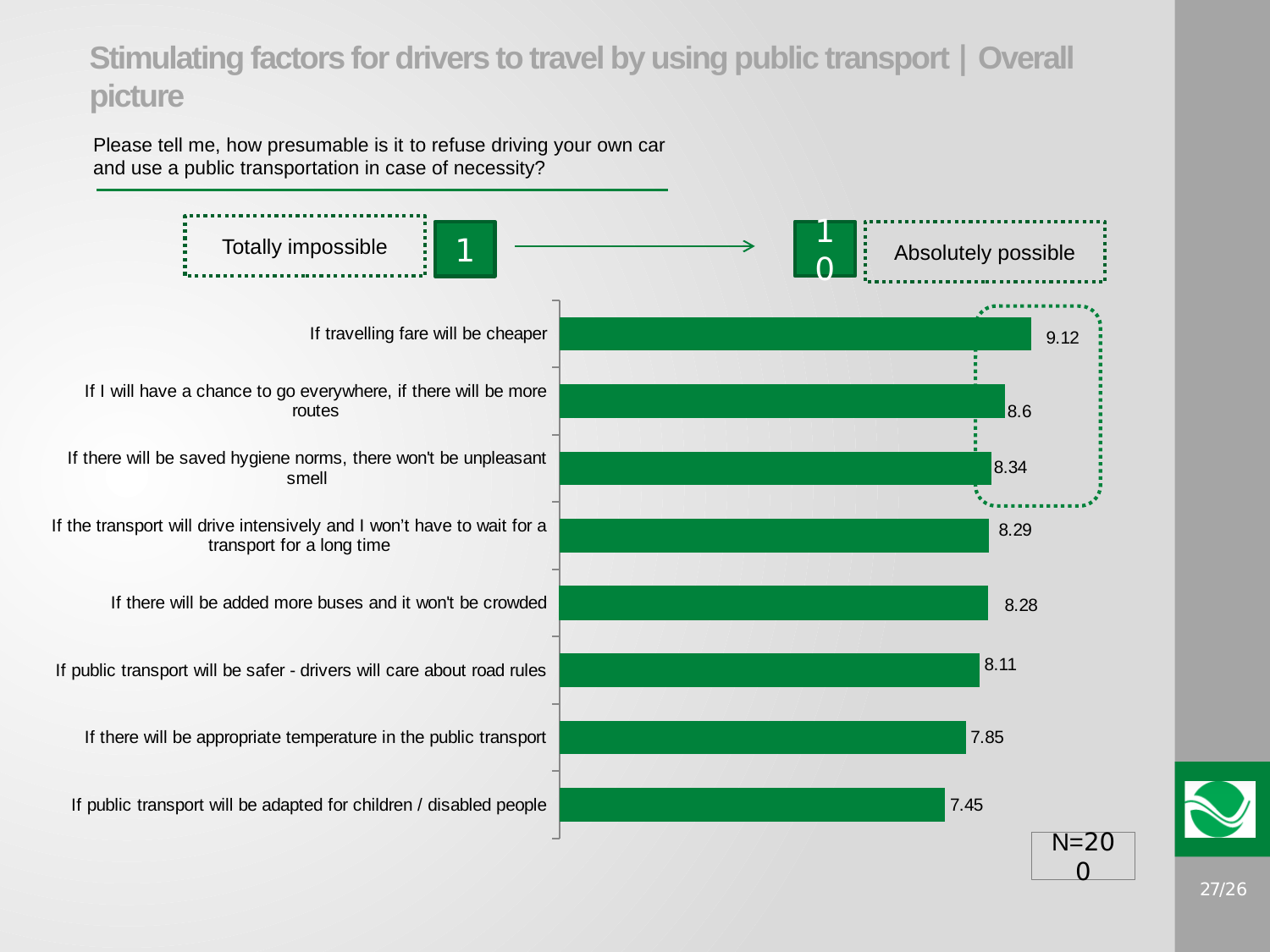

# Stimulating factors for drivers to travel by using public transport | Overall picture
Please tell me, how presumable is it to refuse driving your own car and use a public transportation in case of necessity?
Totally impossible
10
1
Absolutely possible

### Chart

| Category | Total |
|---|---|
| If travelling fare will be cheaper | 9.120000000000001 |
| If I will have a chance to go everywhere, if there will be more routes | 8.6 |
| If there will be saved hygiene norms, there won't be unpleasant smell | 8.34 |
| If the transport will drive intensively and I won’t have to wait for a transport for a long time | 8.290000000000001 |
| If there will be added more buses and it won't be crowded | 8.280000000000001 |
| If public transport will be safer - drivers will care about road rules | 8.11 |
| If there will be appropriate temperature in the public transport | 7.85 |
| If public transport will be adapted for children / disabled people | 7.45 |
N=200